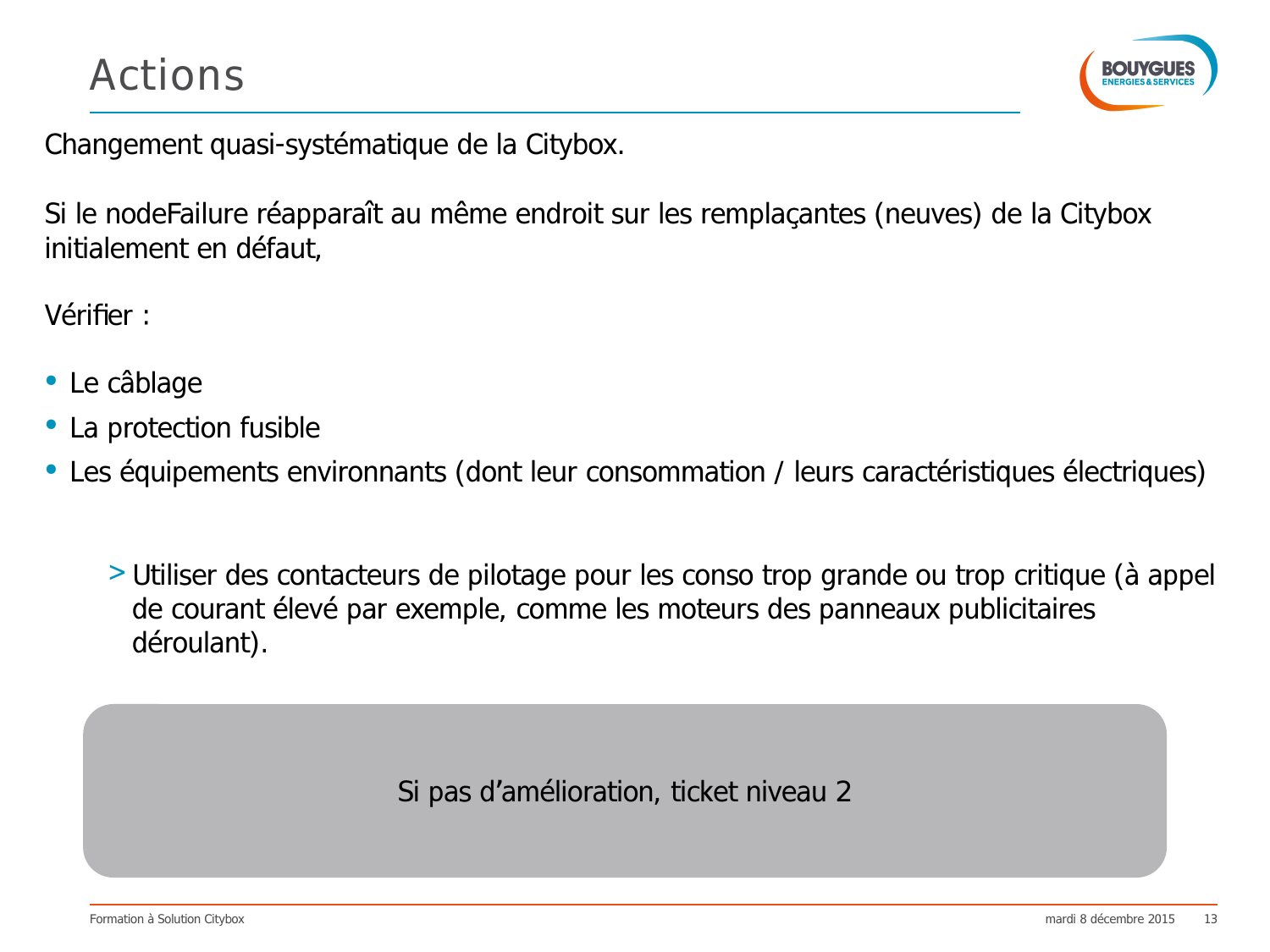

# Actions
Changement quasi-systématique de la Citybox.
Si le nodeFailure réapparaît au même endroit sur les remplaçantes (neuves) de la Citybox initialement en défaut,

Vérifier :

Le câblage
La protection fusible
Les équipements environnants (dont leur consommation / leurs caractéristiques électriques)

Utiliser des contacteurs de pilotage pour les conso trop grande ou trop critique (à appel de courant élevé par exemple, comme les moteurs des panneaux publicitaires déroulant).

Si pas d’amélioration, ticket niveau 2
Formation à Solution Citybox
mardi 8 décembre 2015
13